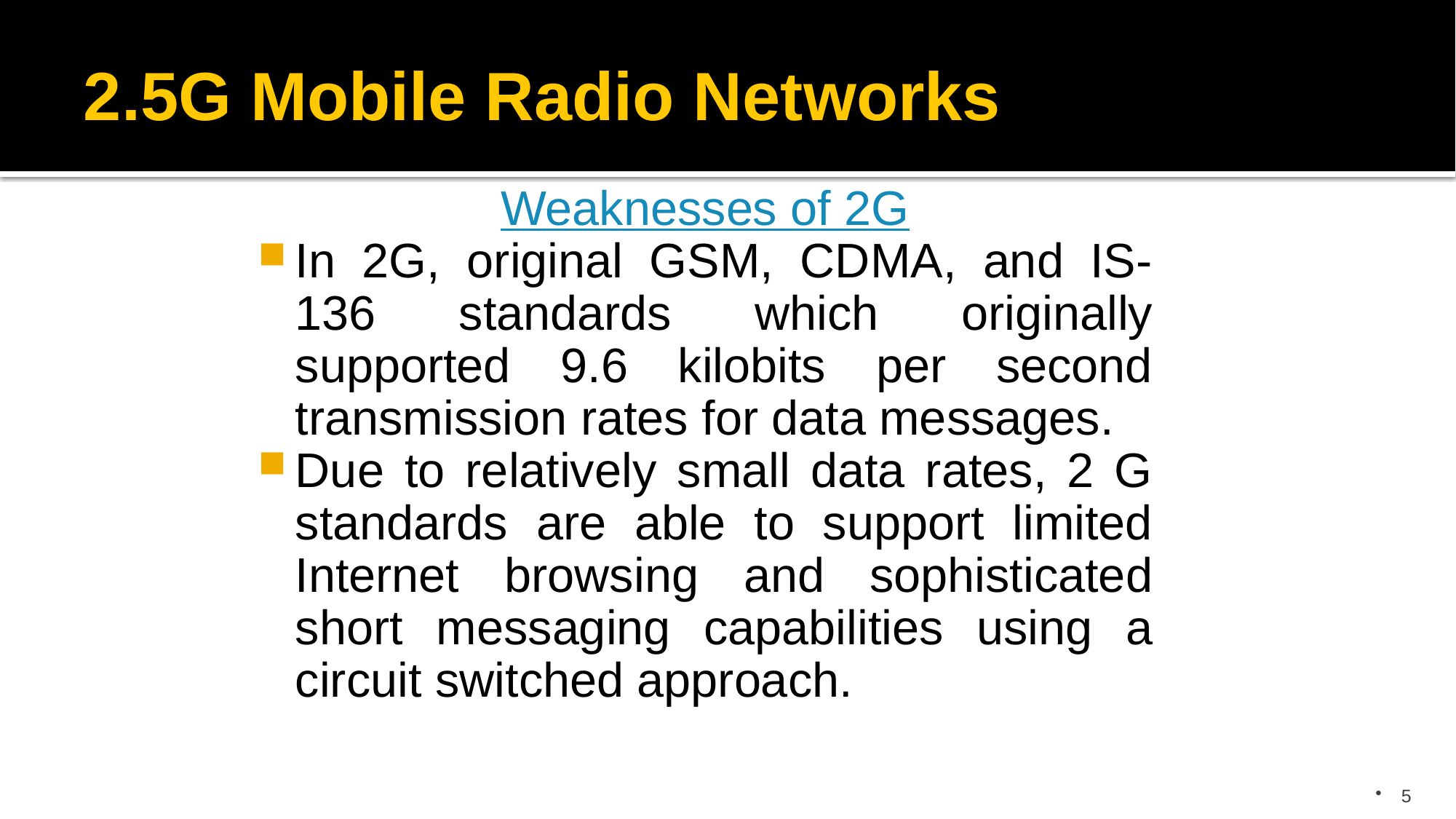

# 2.5G Mobile Radio Networks
Weaknesses of 2G
In 2G, original GSM, CDMA, and IS-136 standards which originally supported 9.6 kilobits per second transmission rates for data messages.
Due to relatively small data rates, 2 G standards are able to support limited Internet browsing and sophisticated short messaging capabilities using a circuit switched approach.
5